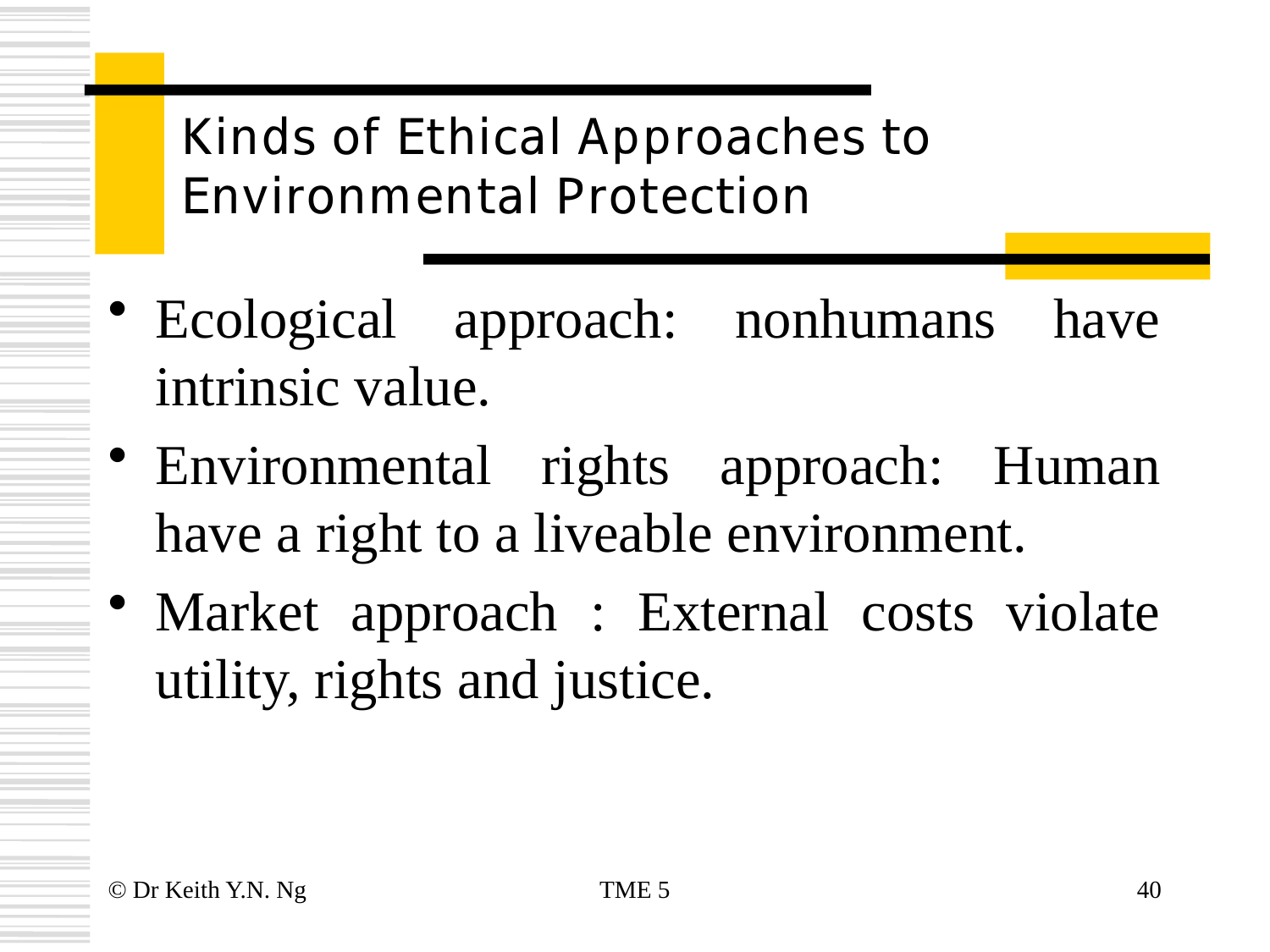

# Kinds of Ethical Approaches to Environmental Protection
Ecological approach: nonhumans have intrinsic value.
Environmental rights approach: Human have a right to a liveable environment.
Market approach : External costs violate utility, rights and justice.
© Dr Keith Y.N. Ng
TME 5
40